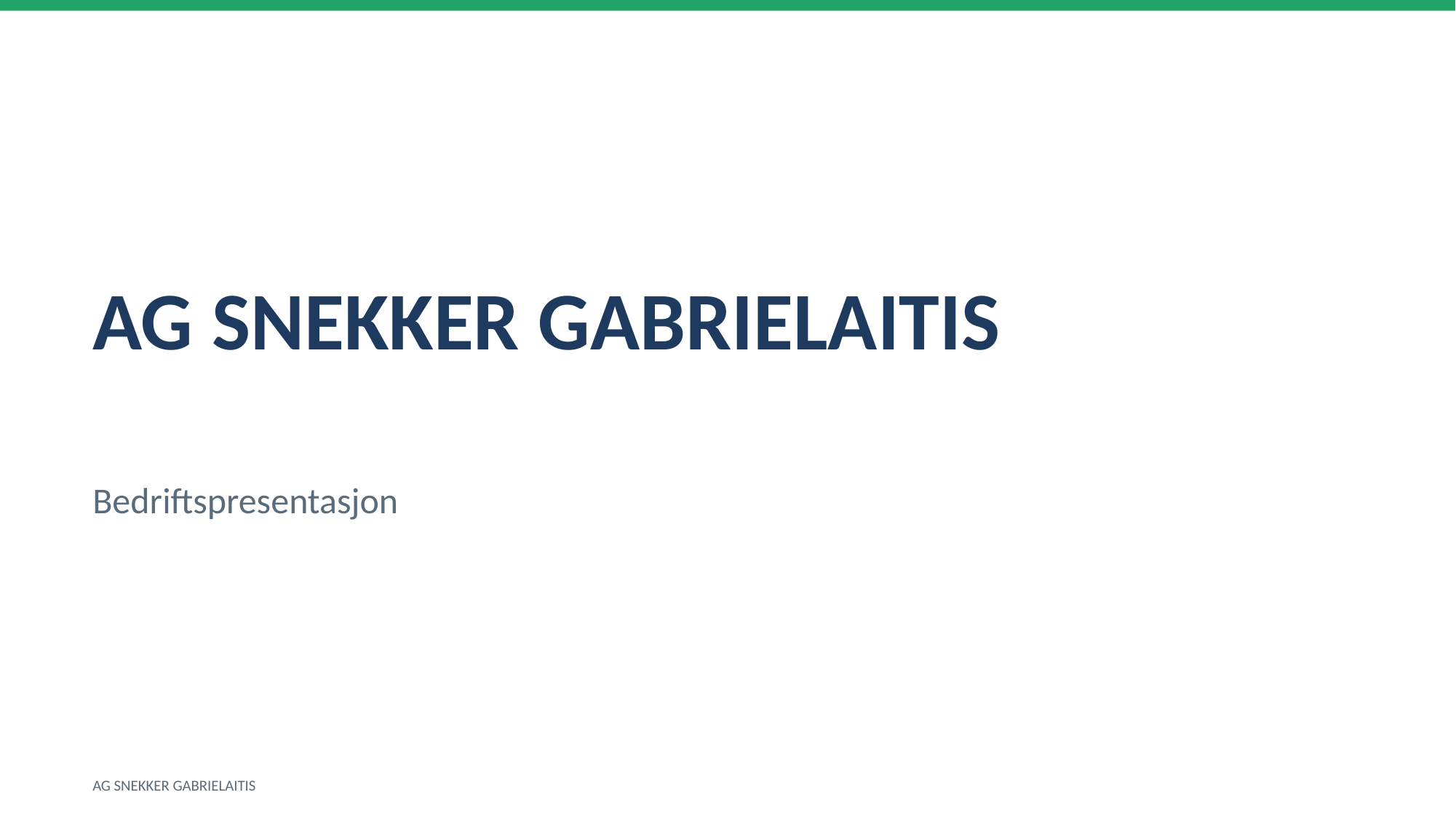

AG SNEKKER GABRIELAITIS
Bedriftspresentasjon
AG SNEKKER GABRIELAITIS